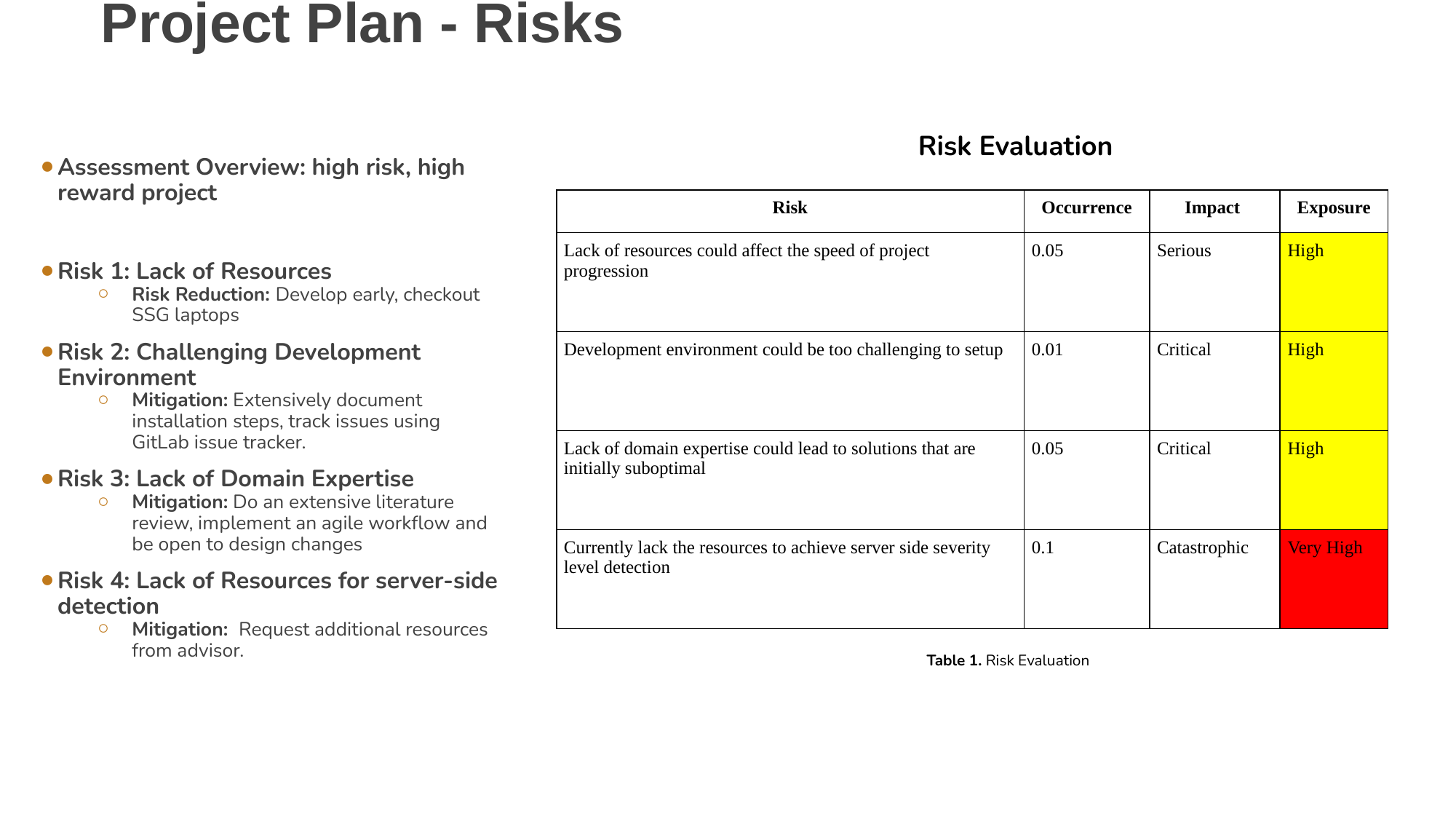

# Project Plan - Risks
Risk Evaluation
Assessment Overview: high risk, high reward project

Risk 1: Lack of Resources
Risk Reduction: Develop early, checkout SSG laptops
Risk 2: Challenging Development Environment
Mitigation: Extensively document installation steps, track issues using GitLab issue tracker.
Risk 3: Lack of Domain Expertise
Mitigation: Do an extensive literature review, implement an agile workflow and be open to design changes
Risk 4: Lack of Resources for server-side detection
Mitigation:  Request additional resources from advisor.
| Risk | Occurrence | Impact | Exposure |
| --- | --- | --- | --- |
| Lack of resources could affect the speed of project progression | 0.05 | Serious | High |
| Development environment could be too challenging to setup | 0.01 | Critical | High |
| Lack of domain expertise could lead to solutions that are initially suboptimal | 0.05 | Critical | High |
| Currently lack the resources to achieve server side severity level detection | 0.1 | Catastrophic | Very High |
Table 1. Risk Evaluation